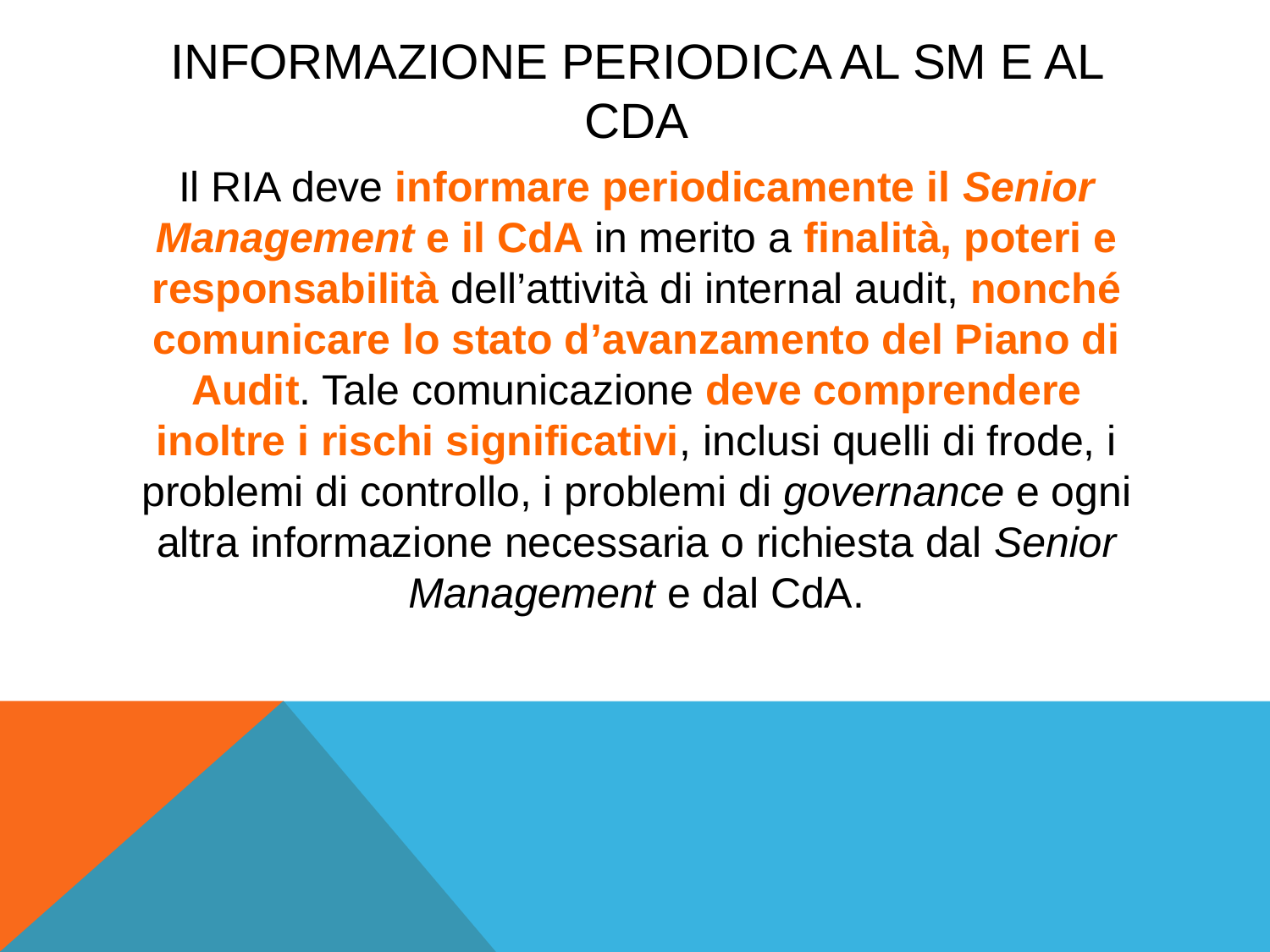

# Informazione periodica al sm e al cda
Il RIA deve informare periodicamente il Senior Management e il CdA in merito a finalità, poteri e responsabilità dell’attività di internal audit, nonché comunicare lo stato d’avanzamento del Piano di Audit. Tale comunicazione deve comprendere inoltre i rischi significativi, inclusi quelli di frode, i problemi di controllo, i problemi di governance e ogni altra informazione necessaria o richiesta dal Senior Management e dal CdA.